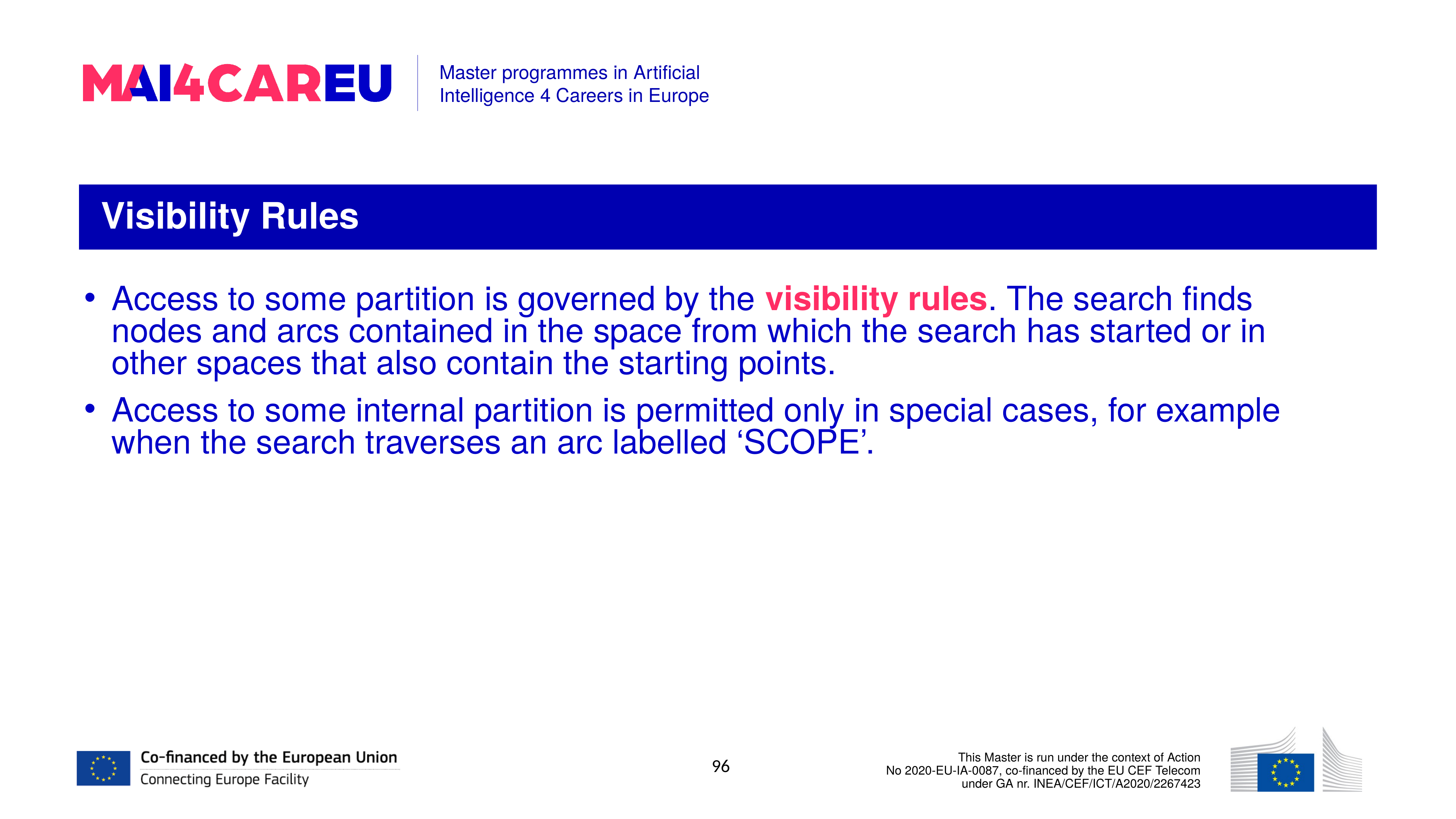

Visibility Rules
Access to some partition is governed by the visibility rules. The search finds nodes and arcs contained in the space from which the search has started or in other spaces that also contain the starting points.
Access to some internal partition is permitted only in special cases, for example when the search traverses an arc labelled ‘SCOPE’.
96